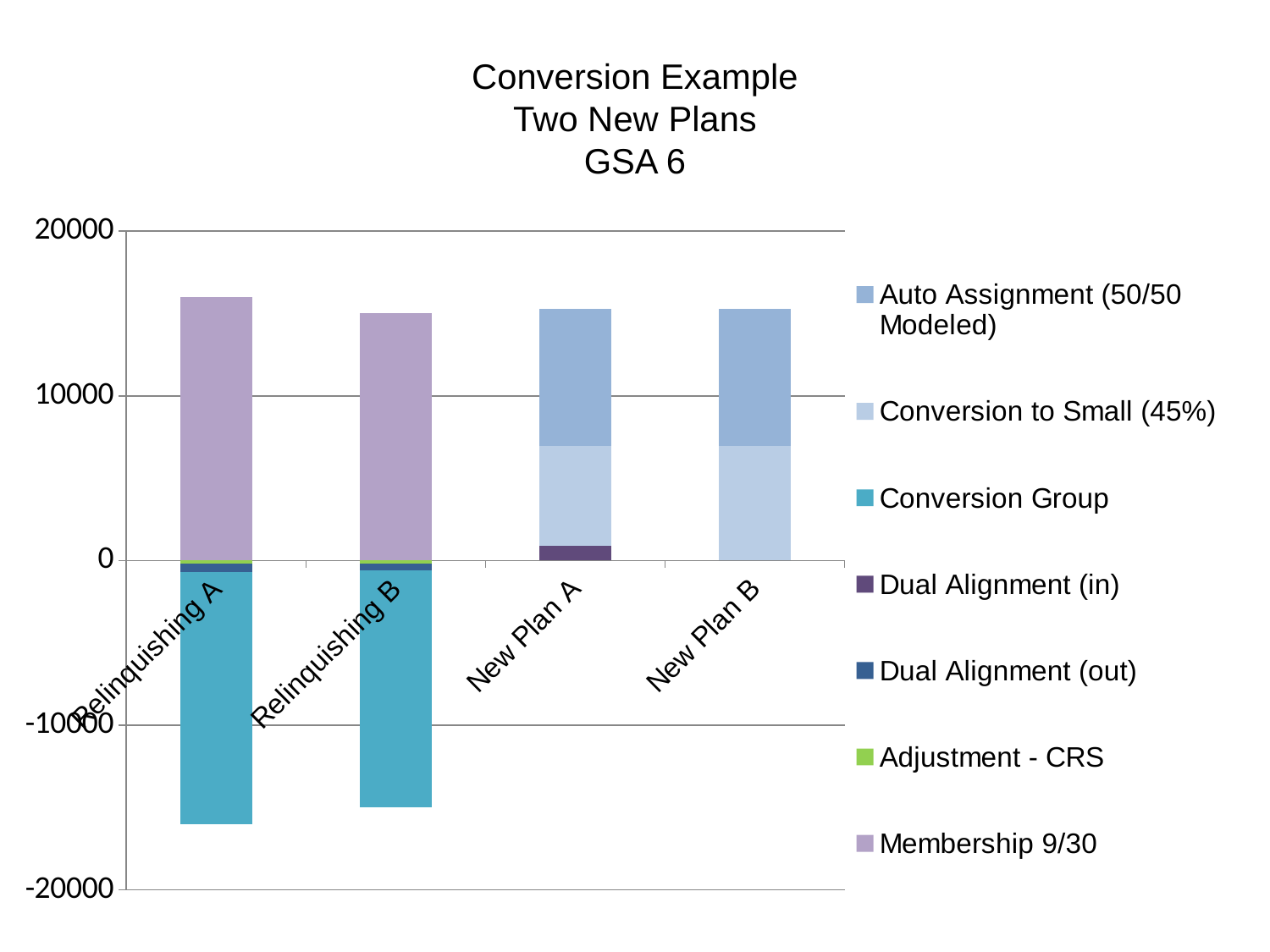

# Conversion Example Two New Plans GSA 6

### Chart

| Category | Membership 9/30 | Adjustment - CRS | Dual Alignment (out) | Dual Alignment (in) | Conversion Group | Conversion to Small (45%) | Auto Assignment (50/50 Modeled) |
|---|---|---|---|---|---|---|---|
| Relinquishing A | 16000.0 | -200.0 | -500.0 | None | -15300.0 | None | None |
| Relinquishing B | 15000.0 | -200.0 | -400.0 | None | -14400.0 | None | None |
| New Plan A | None | None | None | 900.0 | None | 6075.0 | 8325.0 |
| New Plan B | None | None | None | None | None | 6975.0 | 8325.0 |